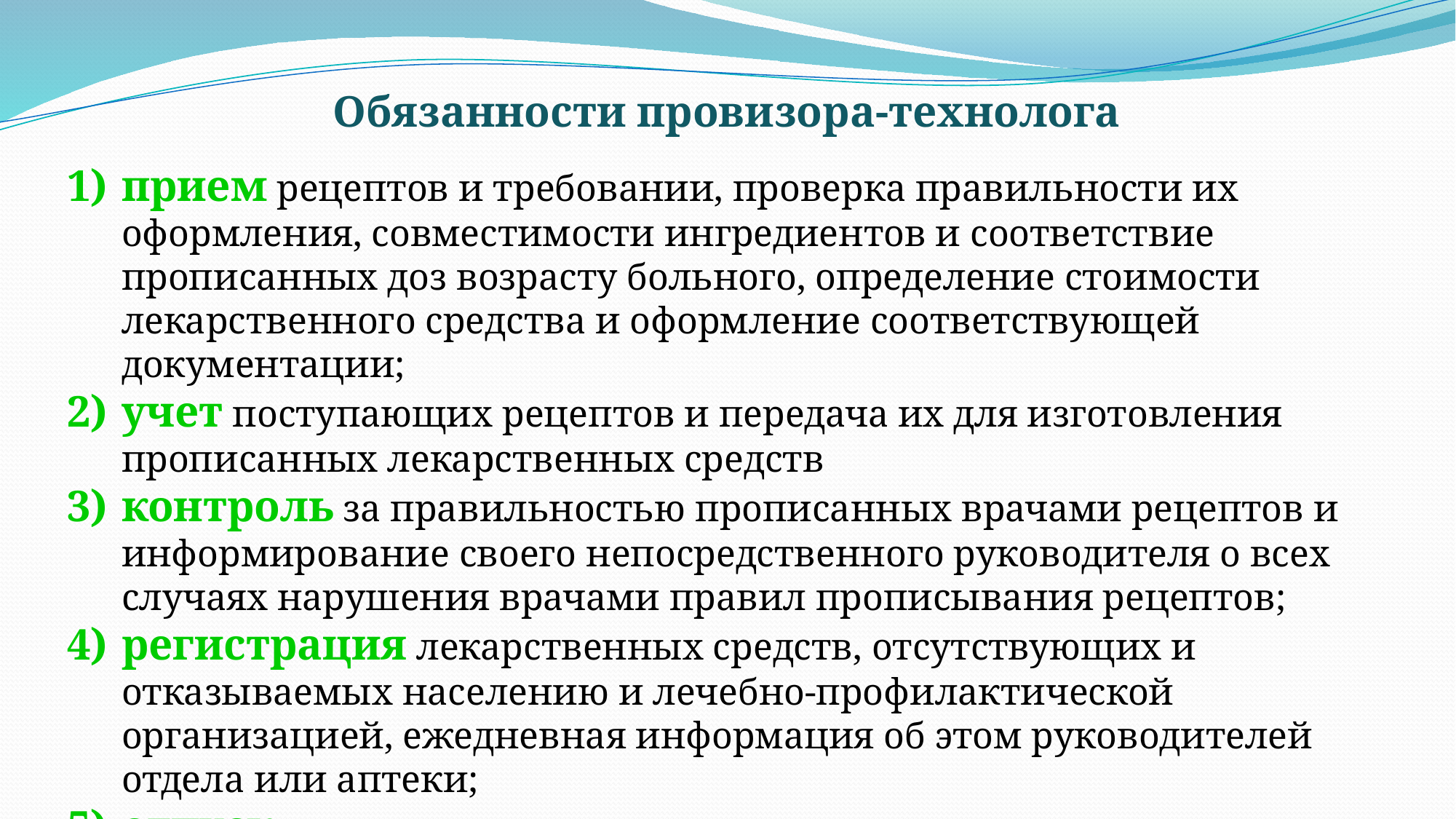

Обязанности провизора-технолога

прием рецептов и требовании, проверка правильности их оформления, совместимости ингредиентов и соответствие прописанных доз возрасту больного, определение стоимости лекарственного средства и оформление соответствующей документации;
учет поступающих рецептов и передача их для изготовления прописанных лекарственных средств
контроль за правильностью прописанных врачами рецептов и информирование своего непосредственного руководителя о всех случаях нарушения врачами правил прописывания рецептов;
регистрация лекарственных средств, отсутствующих и отказываемых населению и лечебно-профилактической организацией, ежедневная информация об этом руководителей отдела или аптеки;
отпуск по рецептам готовых лекарственных средств, если в аптеке не выделен отдел для их отпуска.